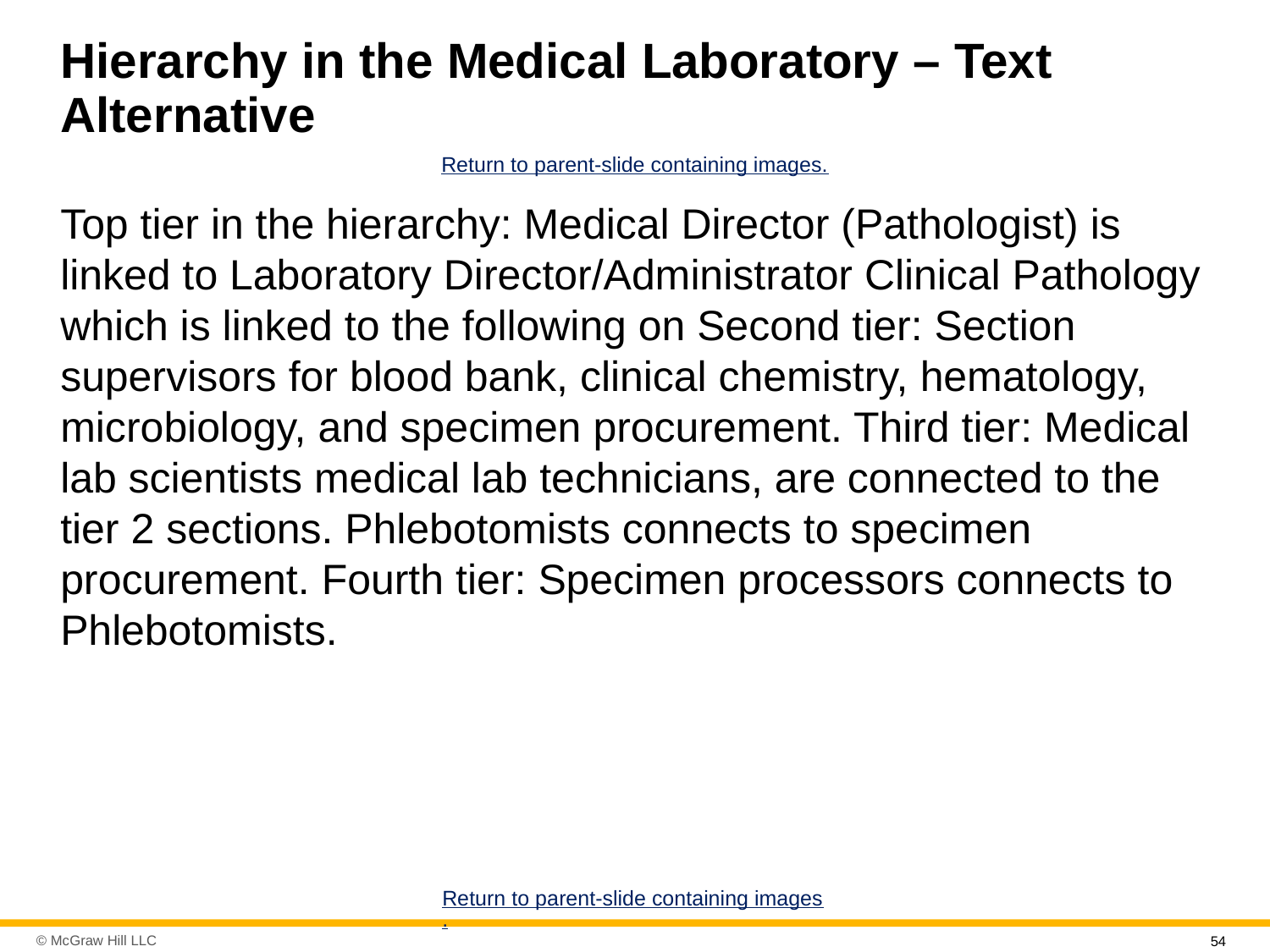

# Hierarchy in the Medical Laboratory – Text Alternative
Return to parent-slide containing images.
Top tier in the hierarchy: Medical Director (Pathologist) is linked to Laboratory Director/Administrator Clinical Pathology which is linked to the following on Second tier: Section supervisors for blood bank, clinical chemistry, hematology, microbiology, and specimen procurement. Third tier: Medical lab scientists medical lab technicians, are connected to the tier 2 sections. Phlebotomists connects to specimen procurement. Fourth tier: Specimen processors connects to Phlebotomists.
Return to parent-slide containing images.
54